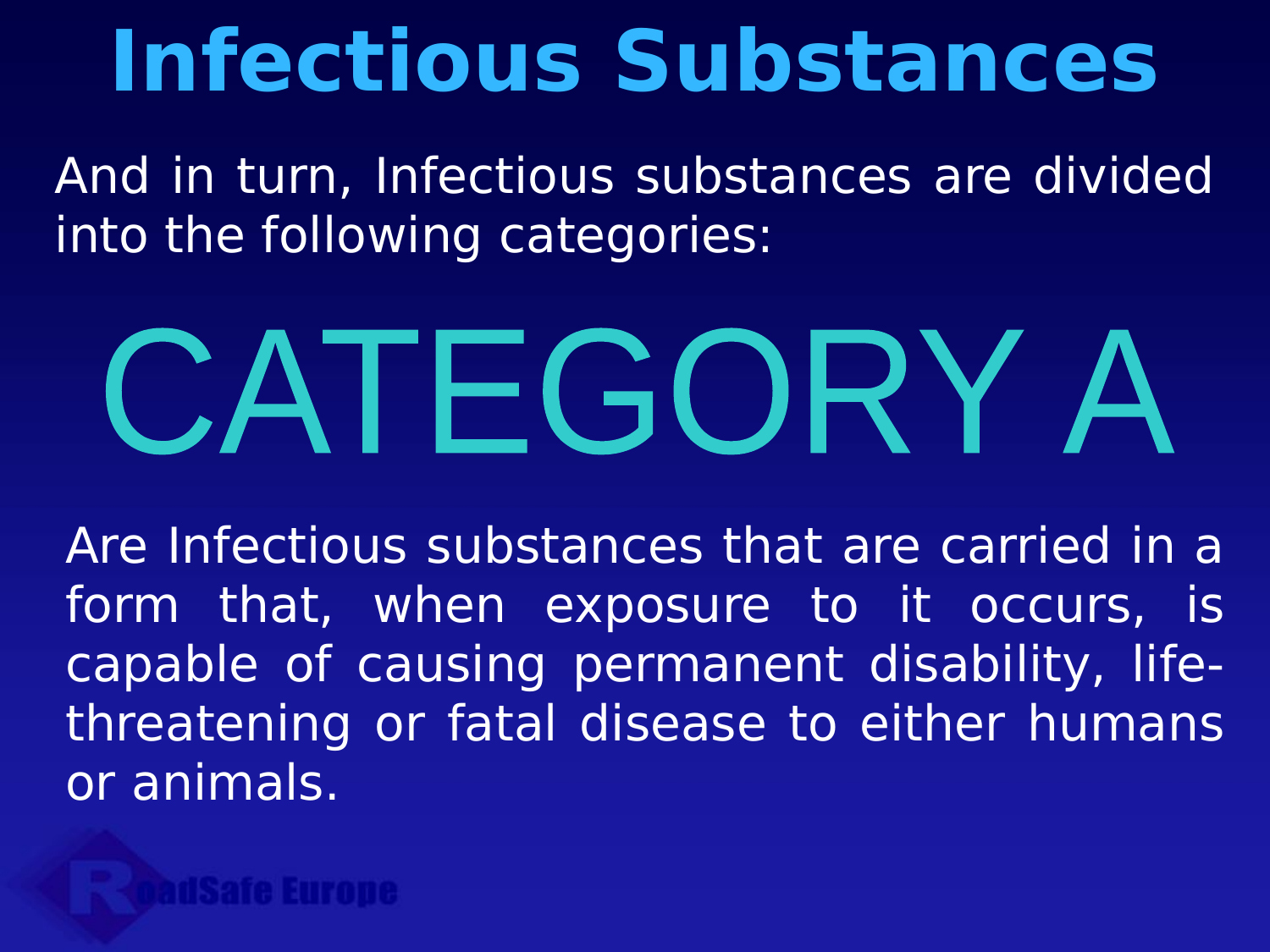

Infectious Substances
And in turn, Infectious substances are divided into the following categories:
CATEGORY A
Are Infectious substances that are carried in a form that, when exposure to it occurs, is capable of causing permanent disability, life-threatening or fatal disease to either humans or animals.